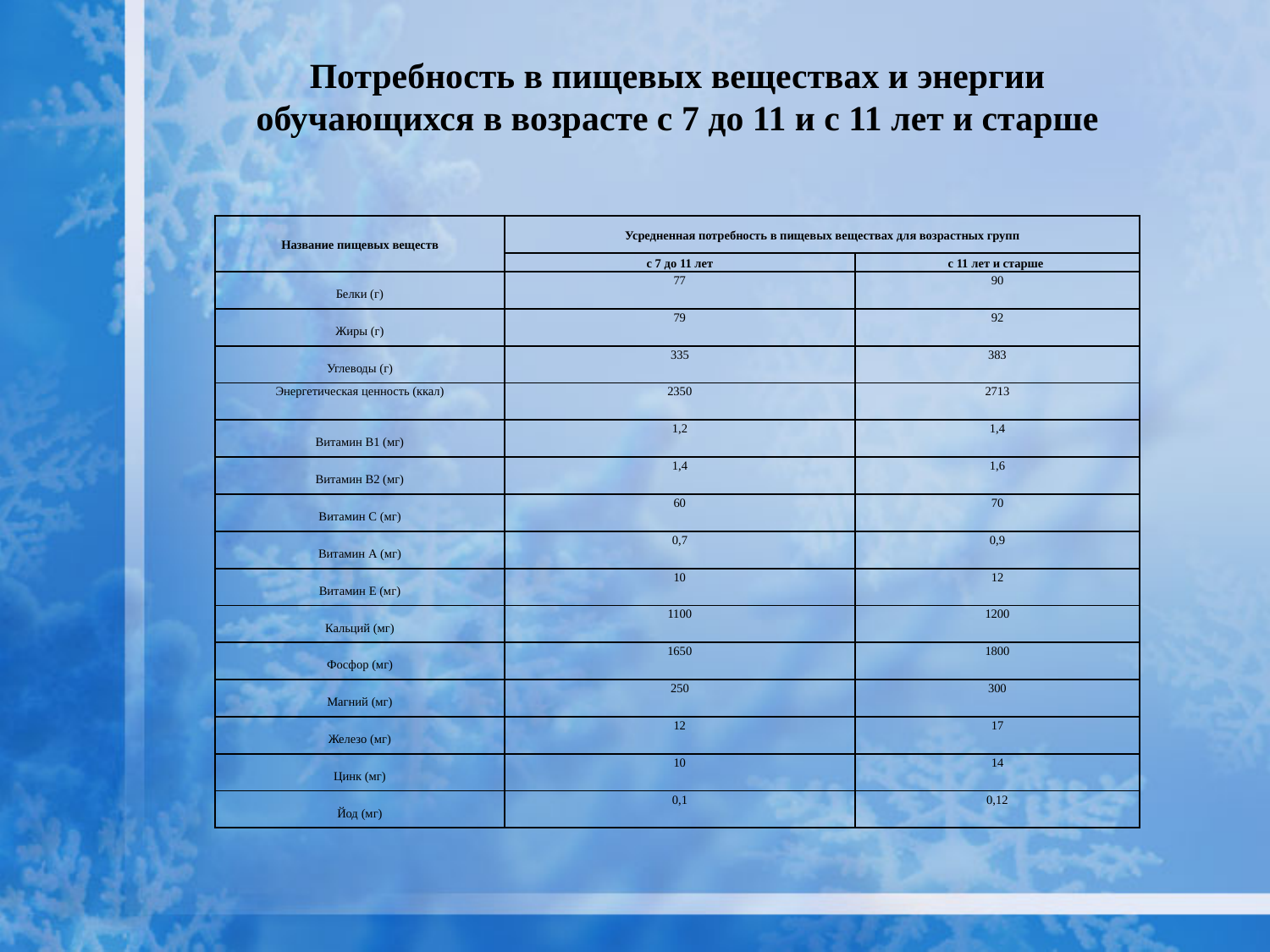

#
Потребность в пищевых веществах и энергии обучающихся в возрасте с 7 до 11 и с 11 лет и старше

| Название пищевых веществ | Усредненная потребность в пищевых веществах для возрастных групп |  |
| --- | --- | --- |
|  | с 7 до 11 лет | с 11 лет и старше |
| Белки (г) | 77 | 90 |
| Жиры (г) | 79 | 92 |
| Углеводы (г) | 335 | 383 |
| Энергетическая ценность (ккал) | 2350 | 2713 |
| Витамин В1 (мг) | 1,2 | 1,4 |
| Витамин В2 (мг) | 1,4 | 1,6 |
| Витамин С (мг) | 60 | 70 |
| Витамин А (мг) | 0,7 | 0,9 |
| Витамин Е (мг) | 10 | 12 |
| Кальций (мг) | 1100 | 1200 |
| Фосфор (мг) | 1650 | 1800 |
| Магний (мг) | 250 | 300 |
| Железо (мг) | 12 | 17 |
| Цинк (мг) | 10 | 14 |
| Йод (мг) | 0,1 | 0,12 |